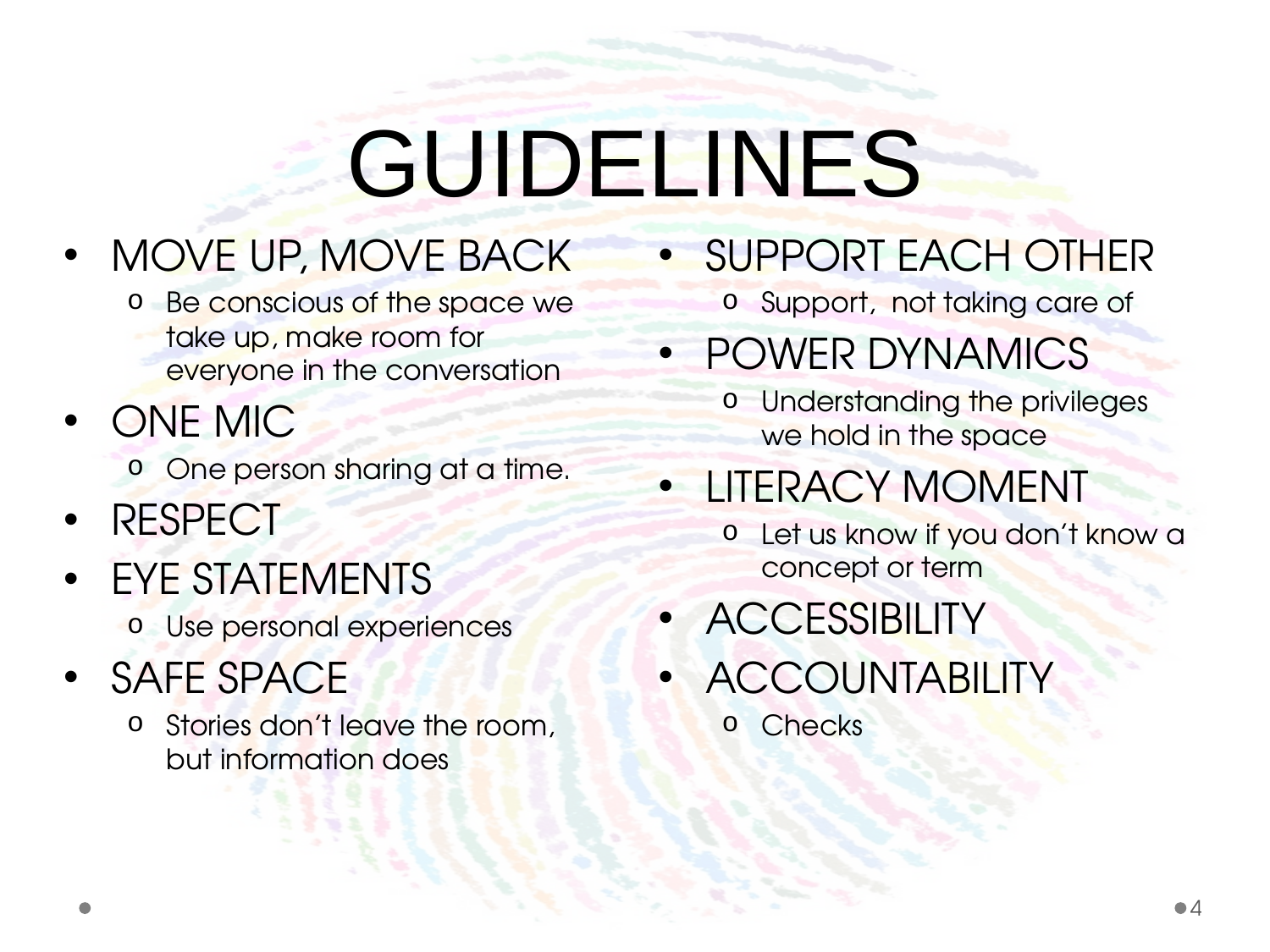

# GUIDELINES
MOVE UP, MOVE BACK
Be conscious of the space we take up, make room for everyone in the conversation
ONE MIC
One person sharing at a time.
RESPECT
EYE STATEMENTS
Use personal experiences
SAFE SPACE
Stories don’t leave the room, but information does

SUPPORT EACH OTHER
Support,  not taking care of
POWER DYNAMICS
Understanding the privileges we hold in the space
LITERACY MOMENT
Let us know if you don’t know a concept or term
ACCESSIBILITY
ACCOUNTABILITY
Checks

4